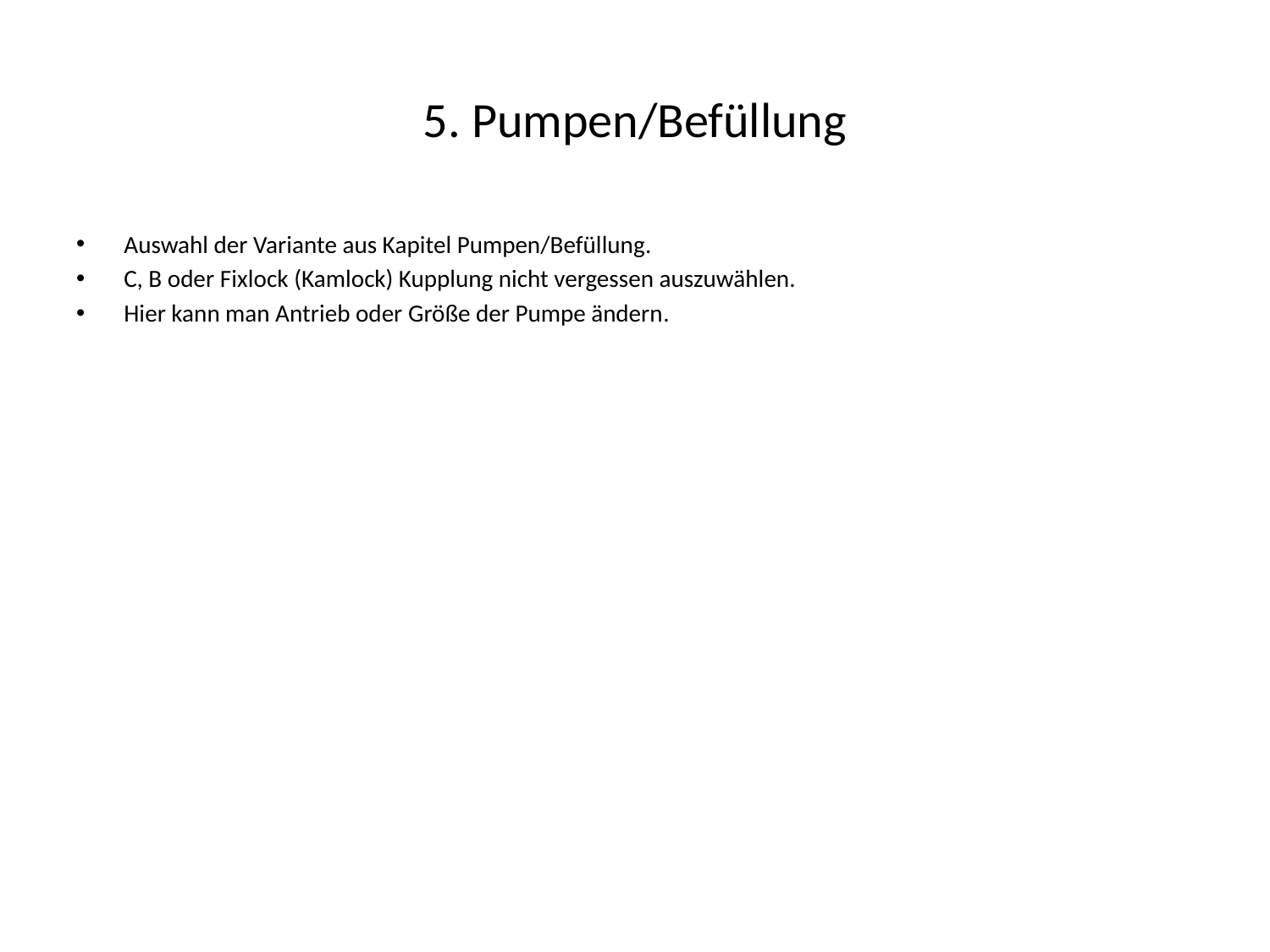

# 5. Pumpen/Befüllung
Auswahl der Variante aus Kapitel Pumpen/Befüllung.
C, B oder Fixlock (Kamlock) Kupplung nicht vergessen auszuwählen.
Hier kann man Antrieb oder Größe der Pumpe ändern.